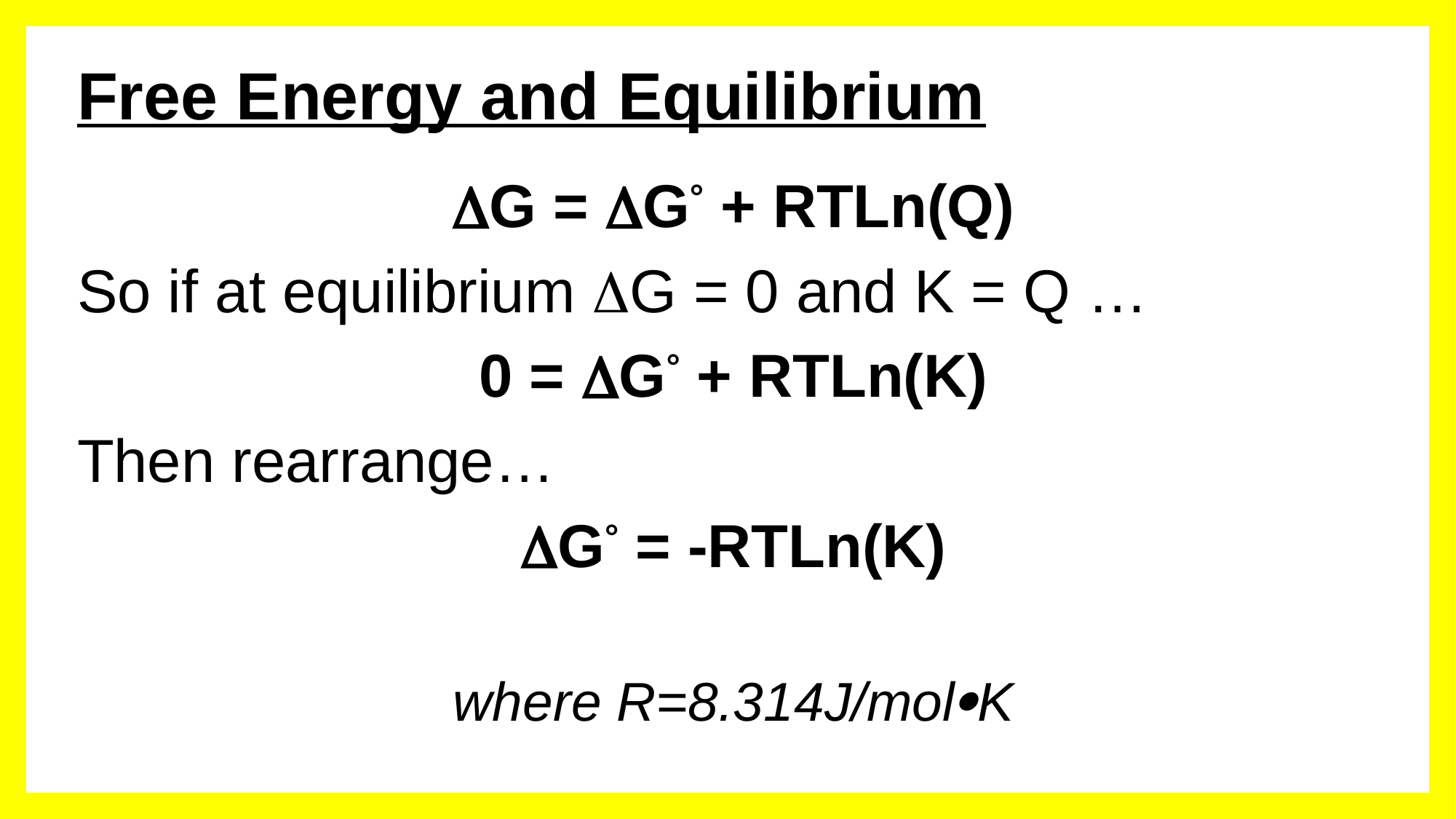

# Free Energy and Equilibrium
ΔG = ΔG° + RTLn(Q)
So if at equilibrium ΔG = 0 and K = Q …
0 = ΔG° + RTLn(K)
Then rearrange…
ΔG° = -RTLn(K)

where R=8.314J/mol•K